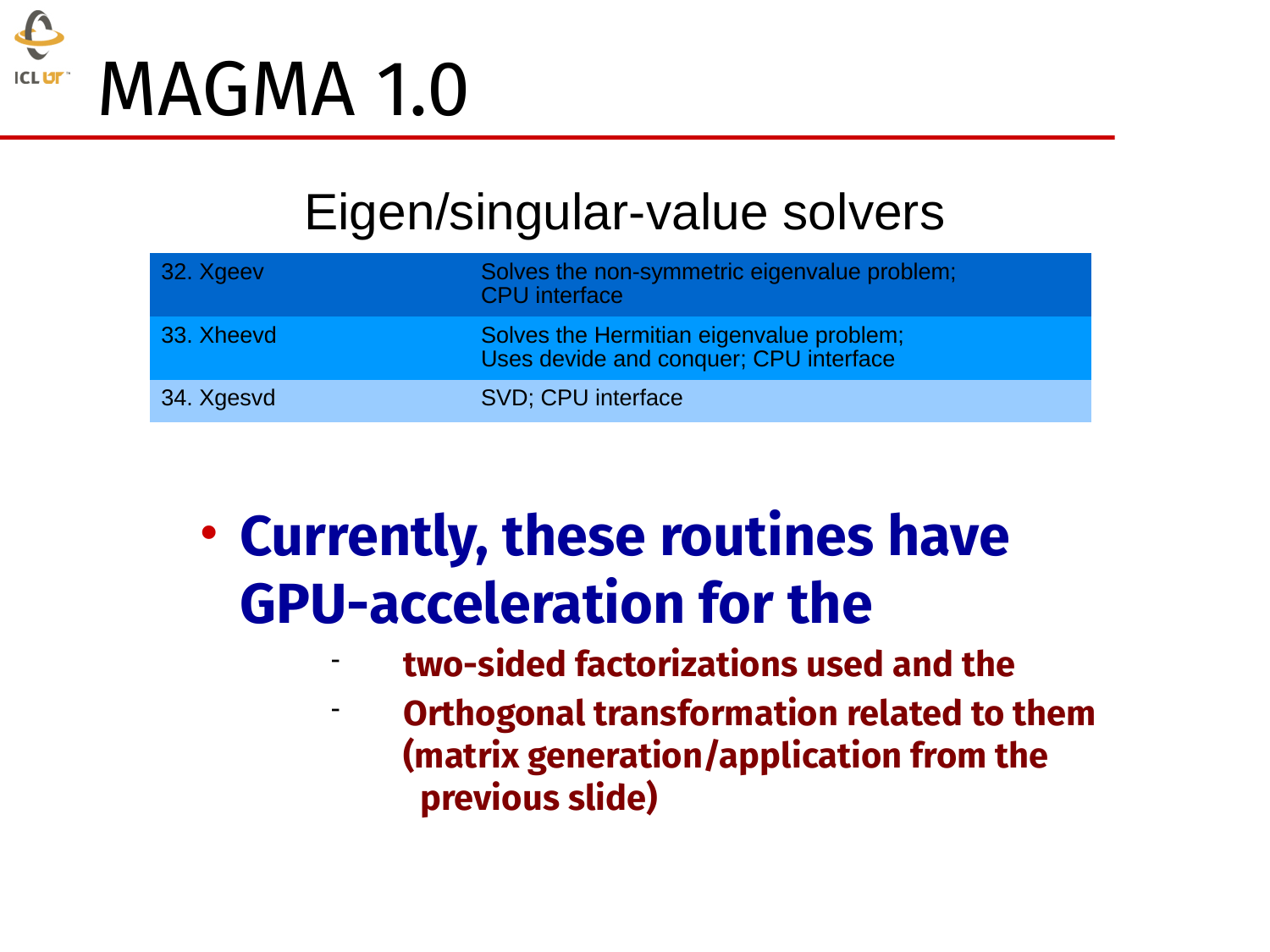

MAGMA 1.0
Eigen/singular-value solvers
| 32. Xgeev | Solves the non-symmetric eigenvalue problem; CPU interface |
| --- | --- |
| 33. Xheevd | Solves the Hermitian eigenvalue problem; Uses devide and conquer; CPU interface |
| 34. Xgesvd | SVD; CPU interface |
Currently, these routines have
GPU-acceleration for the
two-sided factorizations used and the
Orthogonal transformation related to them
(matrix generation/application from the
  previous slide)